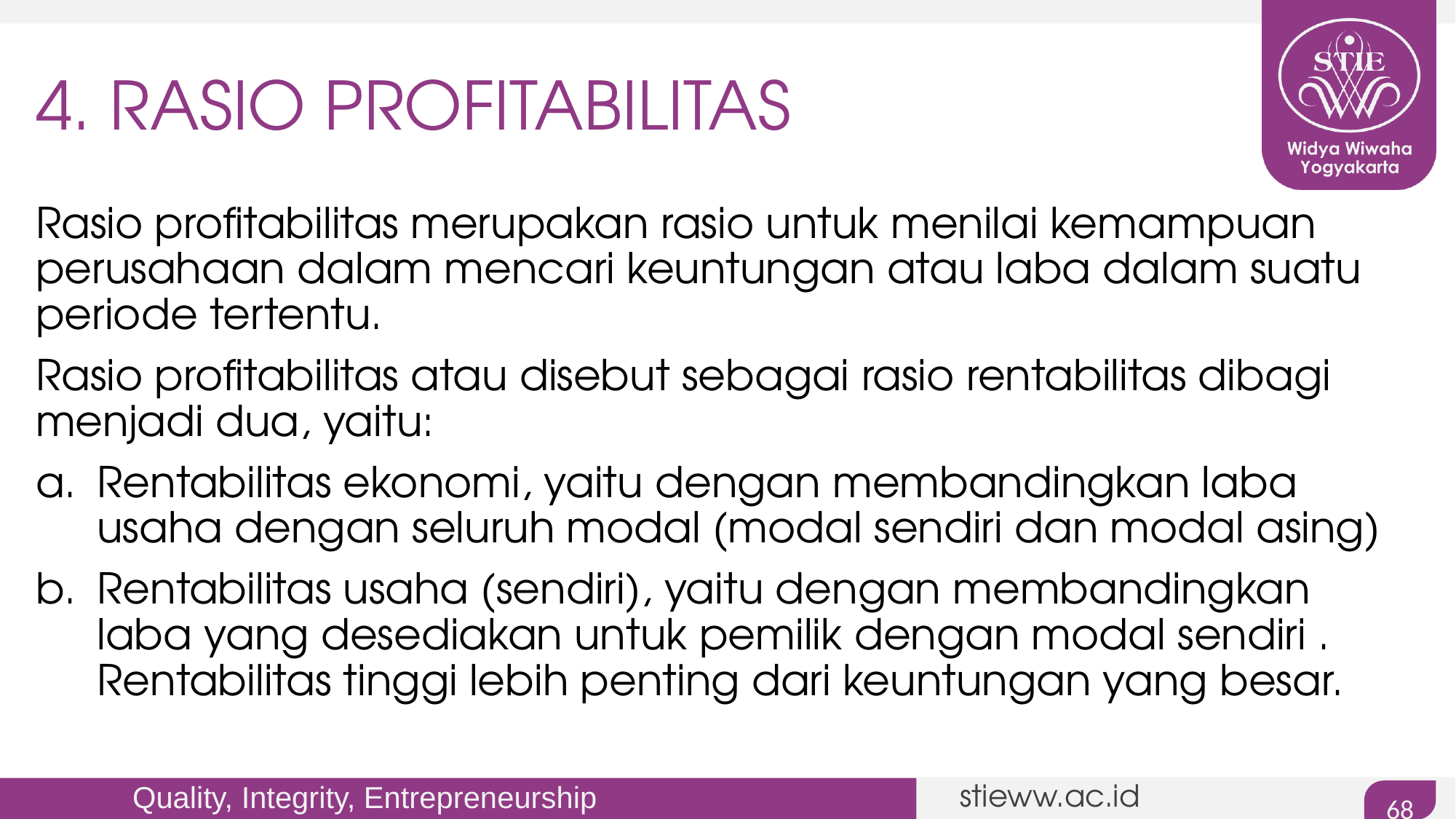

# 4. RASIO PROFITABILITAS
Rasio profitabilitas merupakan rasio untuk menilai kemampuan perusahaan dalam mencari keuntungan atau laba dalam suatu periode tertentu.
Rasio profitabilitas atau disebut sebagai rasio rentabilitas dibagi menjadi dua, yaitu:
Rentabilitas ekonomi, yaitu dengan membandingkan laba usaha dengan seluruh modal (modal sendiri dan modal asing)
Rentabilitas usaha (sendiri), yaitu dengan membandingkan laba yang desediakan untuk pemilik dengan modal sendiri . Rentabilitas tinggi lebih penting dari keuntungan yang besar.